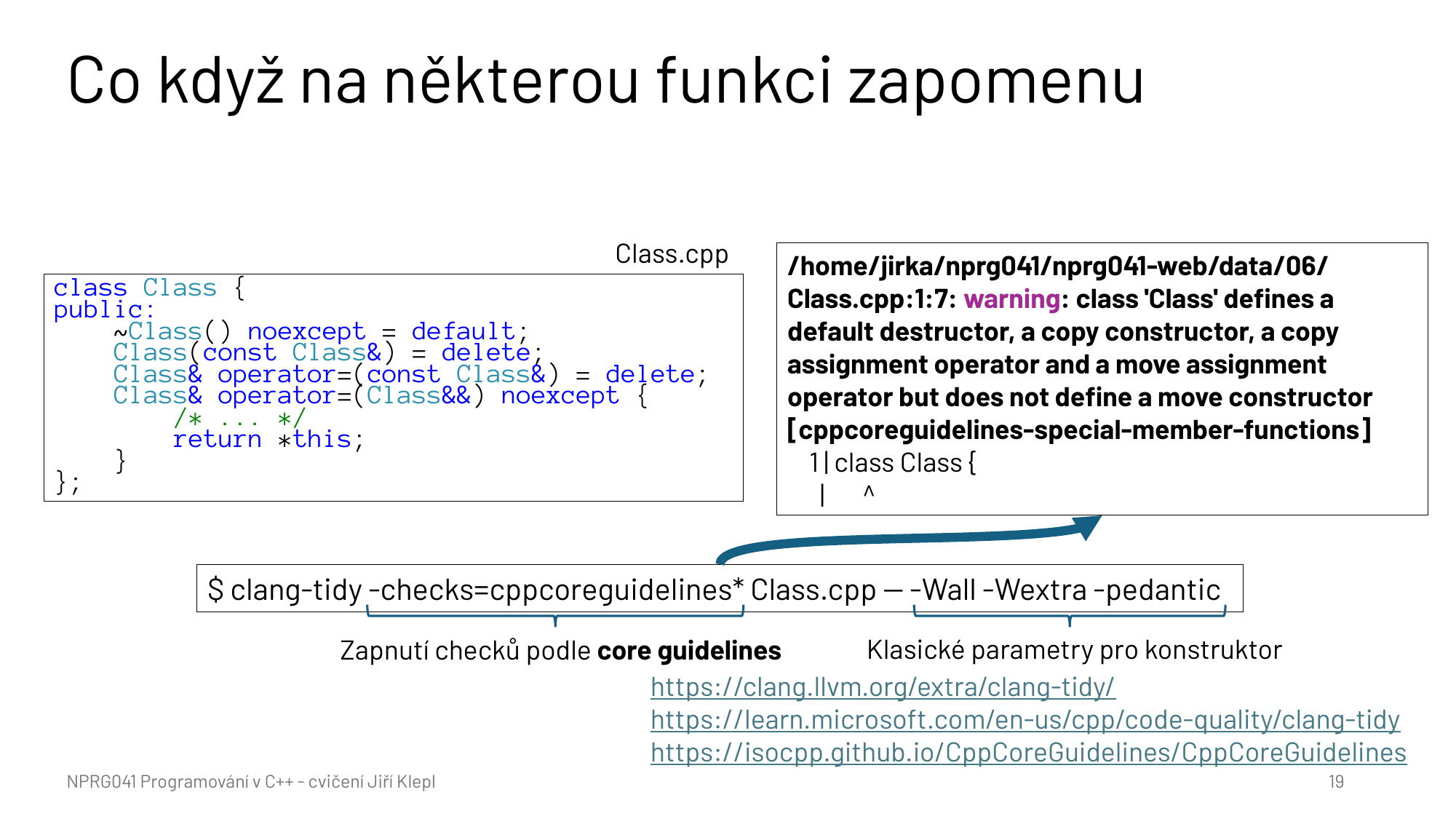

# Co když na některou funkci zapomenu
Class.cpp
/home/jirka/nprg041/nprg041-web/data/06/Class.cpp:1:7: warning: class 'Class' defines a default destructor, a copy constructor, a copy assignment operator and a move assignment operator but does not define a move constructor [cppcoreguidelines-special-member-functions]
    1 | class Class {
      |       ^
class Class {
public:
    ~Class() noexcept = default;
    Class(const Class&) = delete;
    Class& operator=(const Class&) = delete;
    Class& operator=(Class&&) noexcept {
        /* ... */
        return *this;
    }
};

$ clang-tidy -checks=cppcoreguidelines* Class.cpp -- -Wall -Wextra -pedantic
Klasické parametry pro konstruktor
Zapnutí checků podle core guidelines
https://clang.llvm.org/extra/clang-tidy/
https://learn.microsoft.com/en-us/cpp/code-quality/clang-tidy
https://isocpp.github.io/CppCoreGuidelines/CppCoreGuidelines
NPRG041 Programování v C++ - cvičení Jiří Klepl
19